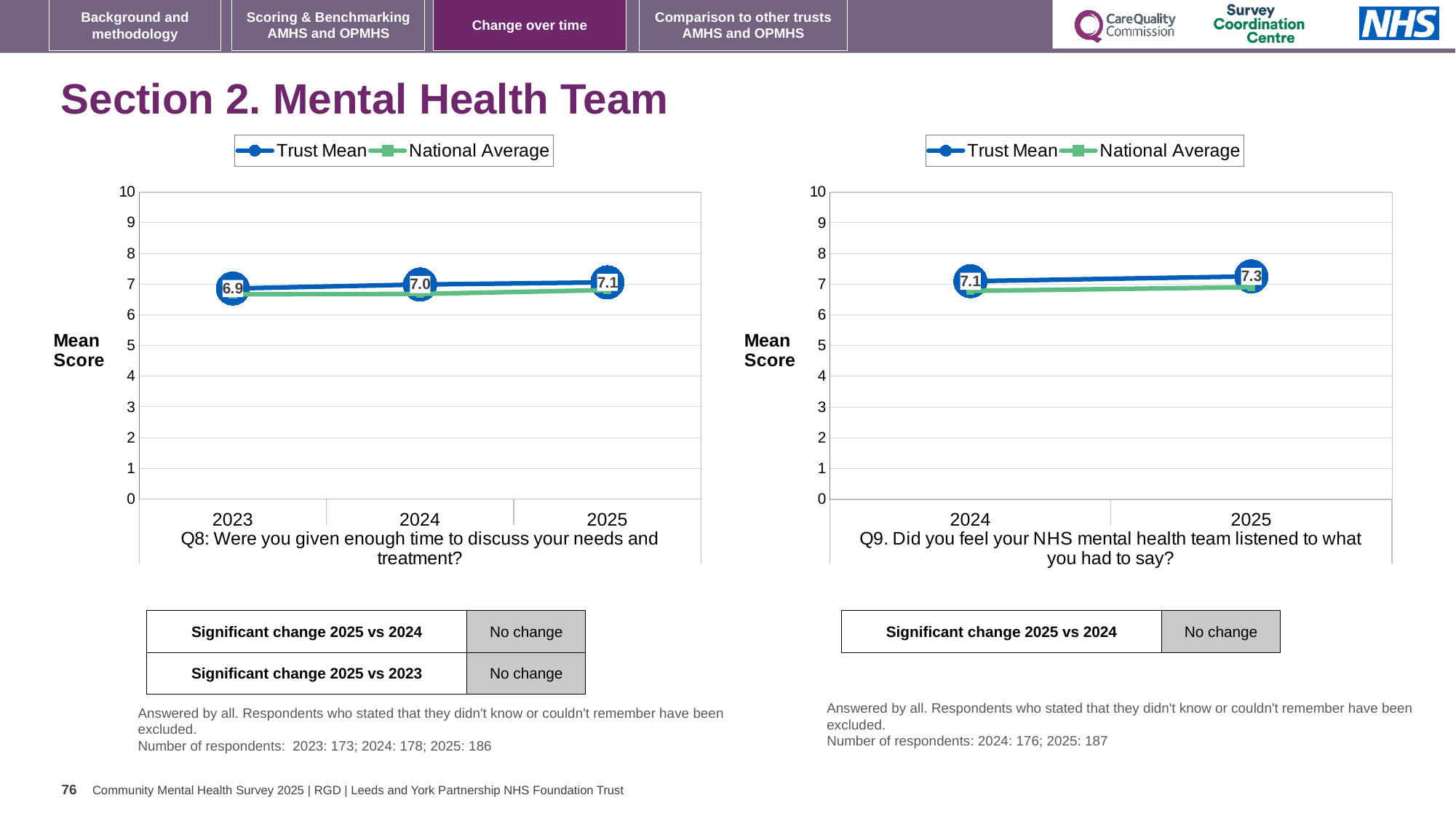

# Section 2. Mental Health Team

### Chart

| Category | Trust Mean | National Average |
|---|---|---|
| 2024 | 7.098390637636665 | 6.780608326482592 |
| 2025 | 7.253367863236253 | 6.90233737106001 |

### Chart

| Category | Trust Mean | National Average |
|---|---|---|
| 2023 | 6.858083888757109 | 6.666677806121048 |
| 2024 | 6.987150210409224 | 6.680332148011252 |
| 2025 | 7.057863623120571 | 6.805623101529606 |
| Significant change 2025 vs 2024 | No change |
| --- | --- |
| Significant change 2025 vs 2023 | No change |
| Significant change 2025 vs 2024 | No change |
| --- | --- |
Answered by all. Respondents who stated that they didn't know or couldn't remember have been excluded.
Number of respondents: 2024: 176; 2025: 187

Answered by all. Respondents who stated that they didn't know or couldn't remember have been excluded.
Number of respondents:  2023: 173; 2024: 178; 2025: 186
76